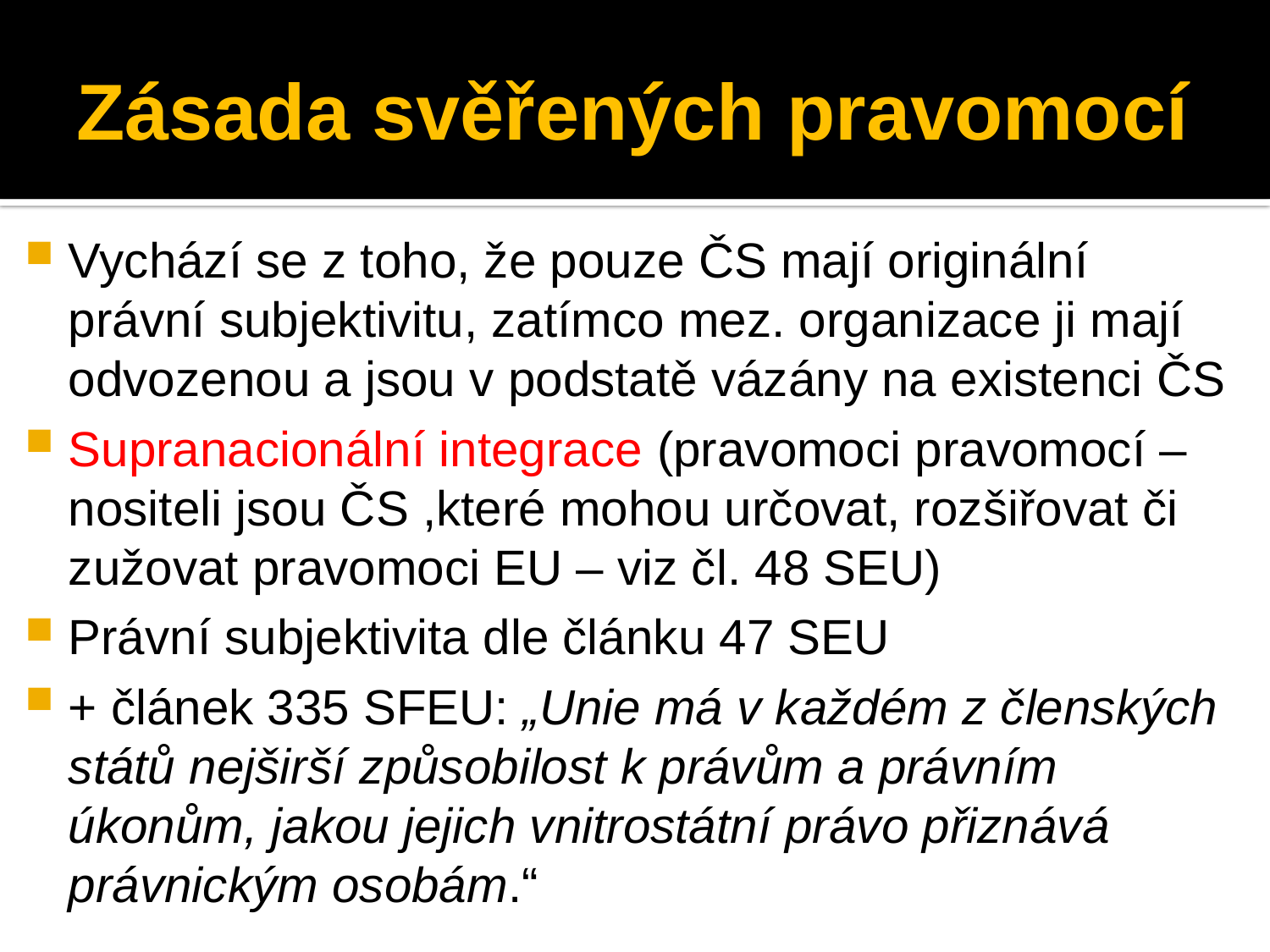

# Zásada svěřených pravomocí
Vychází se z toho, že pouze ČS mají originální právní subjektivitu, zatímco mez. organizace ji mají odvozenou a jsou v podstatě vázány na existenci ČS
Supranacionální integrace (pravomoci pravomocí –nositeli jsou ČS ,které mohou určovat, rozšiřovat či zužovat pravomoci EU – viz čl. 48 SEU)
Právní subjektivita dle článku 47 SEU
+ článek 335 SFEU: „Unie má v každém z členských států nejširší způsobilost k právům a právním úkonům, jakou jejich vnitrostátní právo přiznává právnickým osobám.“